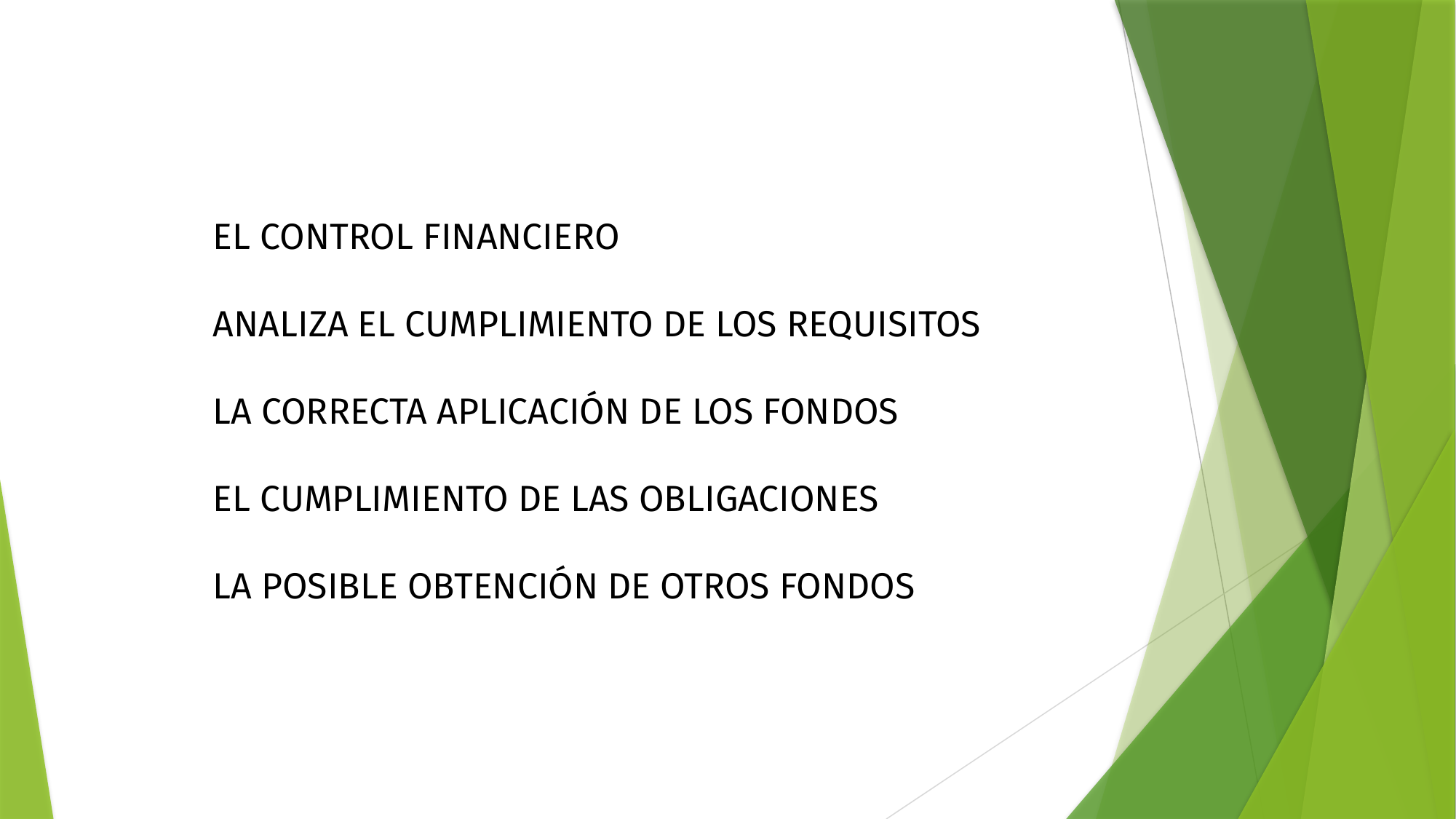

EL CONTROL FINANCIERO
ANALIZA EL CUMPLIMIENTO DE LOS REQUISITOS
LA CORRECTA APLICACIÓN DE LOS FONDOS
EL CUMPLIMIENTO DE LAS OBLIGACIONES
LA POSIBLE OBTENCIÓN DE OTROS FONDOS